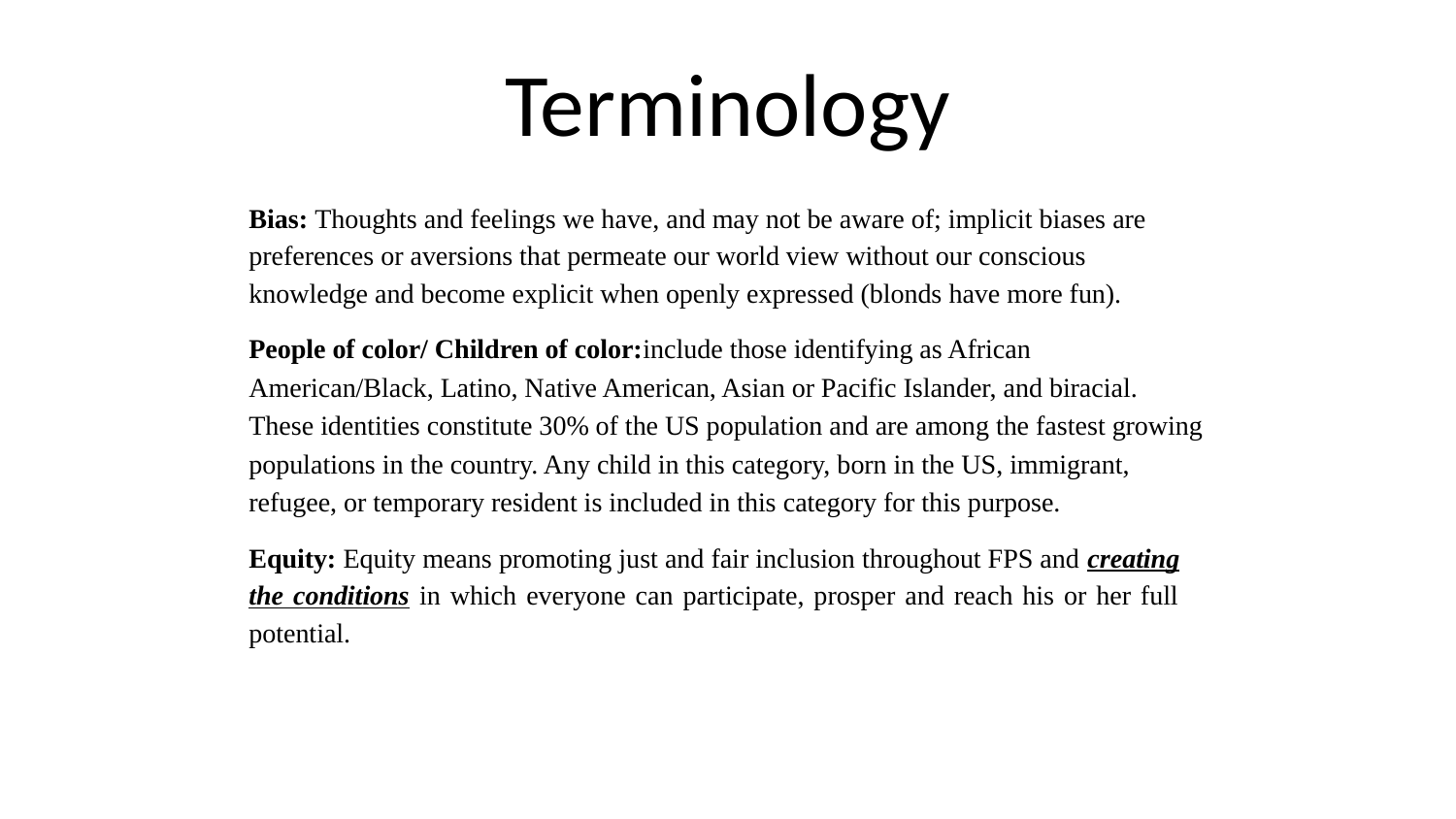

# Terminology
Bias: Thoughts and feelings we have, and may not be aware of; implicit biases are preferences or aversions that permeate our world view without our conscious knowledge and become explicit when openly expressed (blonds have more fun).
People of color/ Children of color:include those identifying as African American/Black, Latino, Native American, Asian or Pacific Islander, and biracial. These identities constitute 30% of the US population and are among the fastest growing populations in the country. Any child in this category, born in the US, immigrant, refugee, or temporary resident is included in this category for this purpose.
Equity: Equity means promoting just and fair inclusion throughout FPS and creating the conditions in which everyone can participate, prosper and reach his or her full potential.